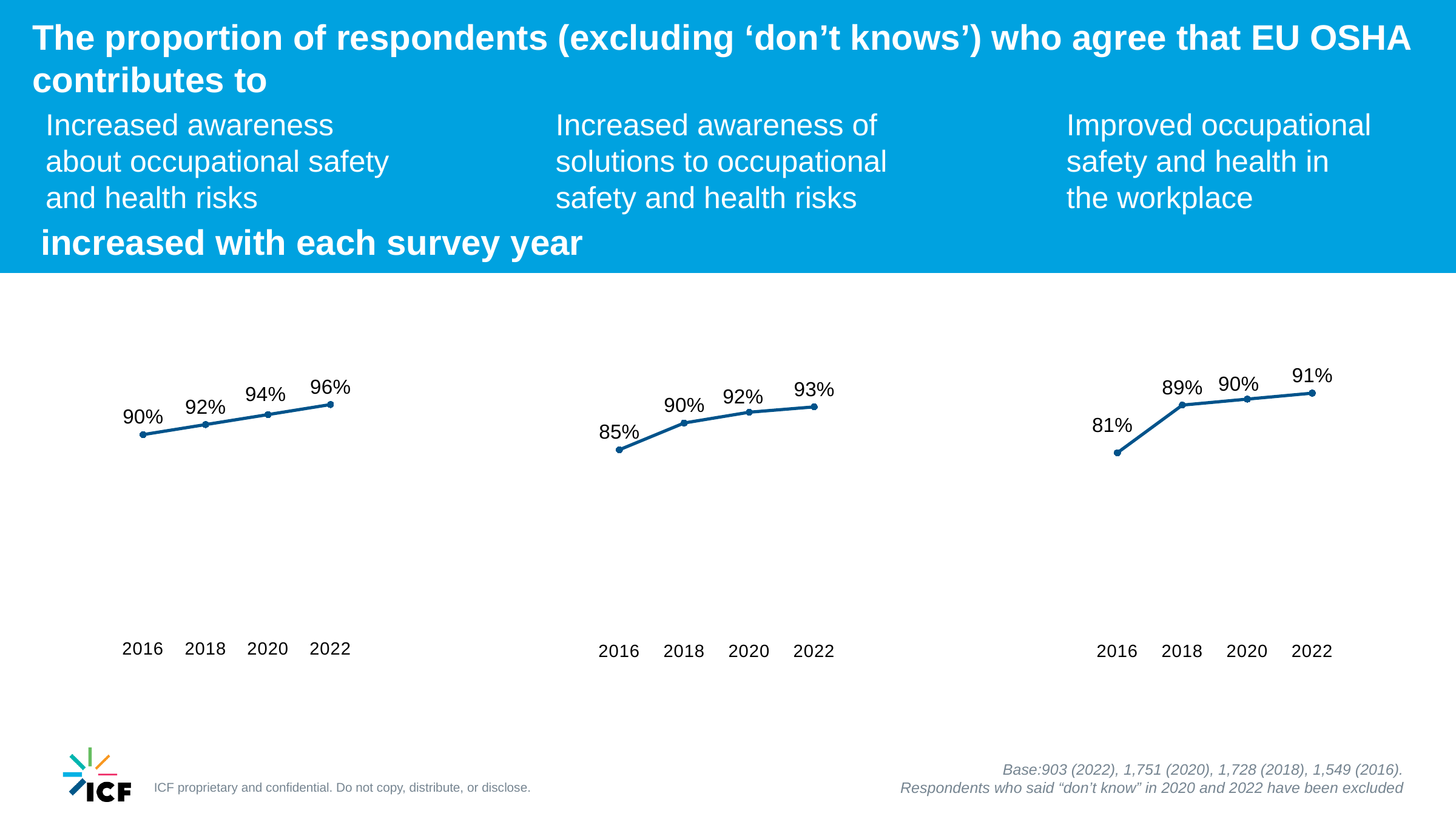

The proportion of respondents (excluding ‘don’t knows’) who agree that EU OSHA contributes to
Increased awareness
about occupational safety
and health risks
Increased awareness of solutions to occupational
safety and health risks
Improved occupational safety and health in
the workplace
increased with each survey year

### Chart

| Category | Series 1 |
|---|---|
| 2016 | 0.9 |
| 2018 | 0.92 |
| 2020 | 0.94 |
| 2022 | 0.96 |

### Chart

| Category | Series 1 |
|---|---|
| 2016 | 0.85 |
| 2018 | 0.9 |
| 2020 | 0.92 |
| 2022 | 0.93 |

### Chart

| Category | Series 1 |
|---|---|
| 2016 | 0.81 |
| 2018 | 0.89 |
| 2020 | 0.9 |
| 2022 | 0.91 |
Base:903 (2022), 1,751 (2020), 1,728 (2018), 1,549 (2016).
Respondents who said “don’t know” in 2020 and 2022 have been excluded